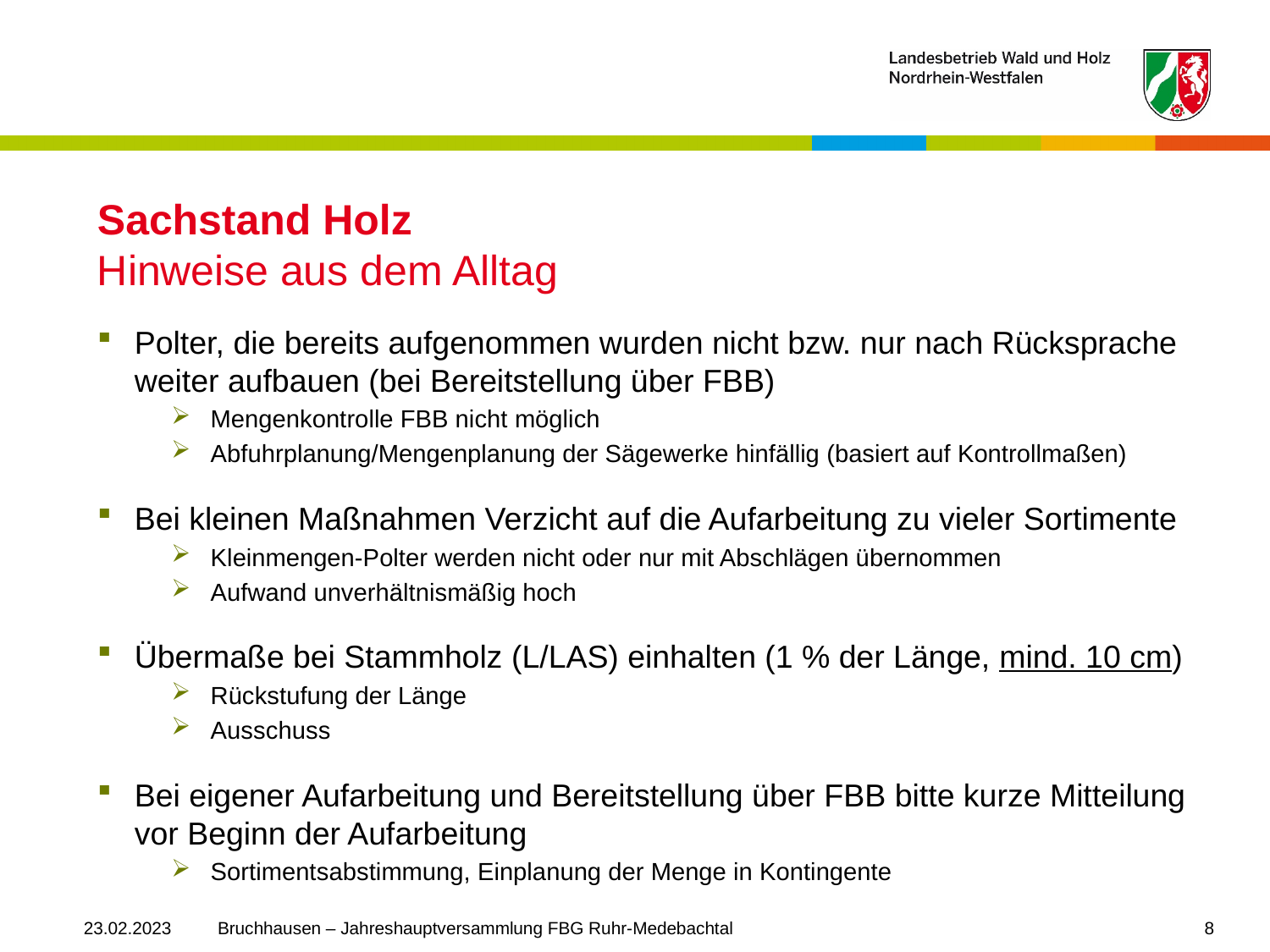

# Sachstand Holz Hinweise aus dem Alltag
Polter, die bereits aufgenommen wurden nicht bzw. nur nach Rücksprache weiter aufbauen (bei Bereitstellung über FBB)
Mengenkontrolle FBB nicht möglich
Abfuhrplanung/Mengenplanung der Sägewerke hinfällig (basiert auf Kontrollmaßen)

Bei kleinen Maßnahmen Verzicht auf die Aufarbeitung zu vieler Sortimente
Kleinmengen-Polter werden nicht oder nur mit Abschlägen übernommen
Aufwand unverhältnismäßig hoch

Übermaße bei Stammholz (L/LAS) einhalten (1 % der Länge, mind. 10 cm)
Rückstufung der Länge
Ausschuss

Bei eigener Aufarbeitung und Bereitstellung über FBB bitte kurze Mitteilung vor Beginn der Aufarbeitung
Sortimentsabstimmung, Einplanung der Menge in Kontingente

23.02.2023
Bruchhausen – Jahreshauptversammlung FBG Ruhr-Medebachtal
8